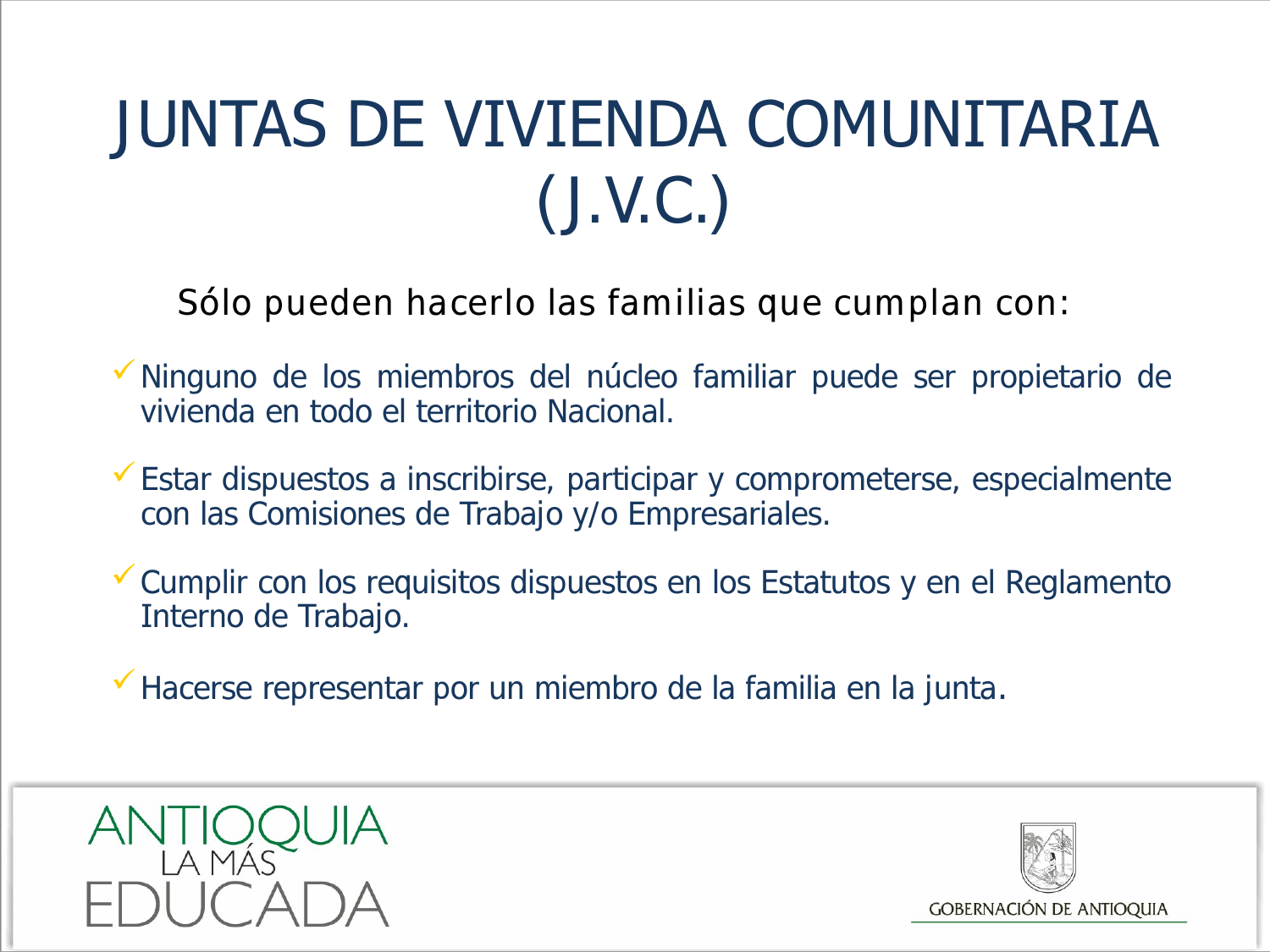

# JUNTAS DE VIVIENDA COMUNITARIA (J.V.C.)

Sólo pueden hacerlo las familias que cumplan con:

Ninguno de los miembros del núcleo familiar puede ser propietario de vivienda en todo el territorio Nacional.

Estar dispuestos a inscribirse, participar y comprometerse, especialmente con las Comisiones de Trabajo y/o Empresariales.

Cumplir con los requisitos dispuestos en los Estatutos y en el Reglamento Interno de Trabajo.

Hacerse representar por un miembro de la familia en la junta.